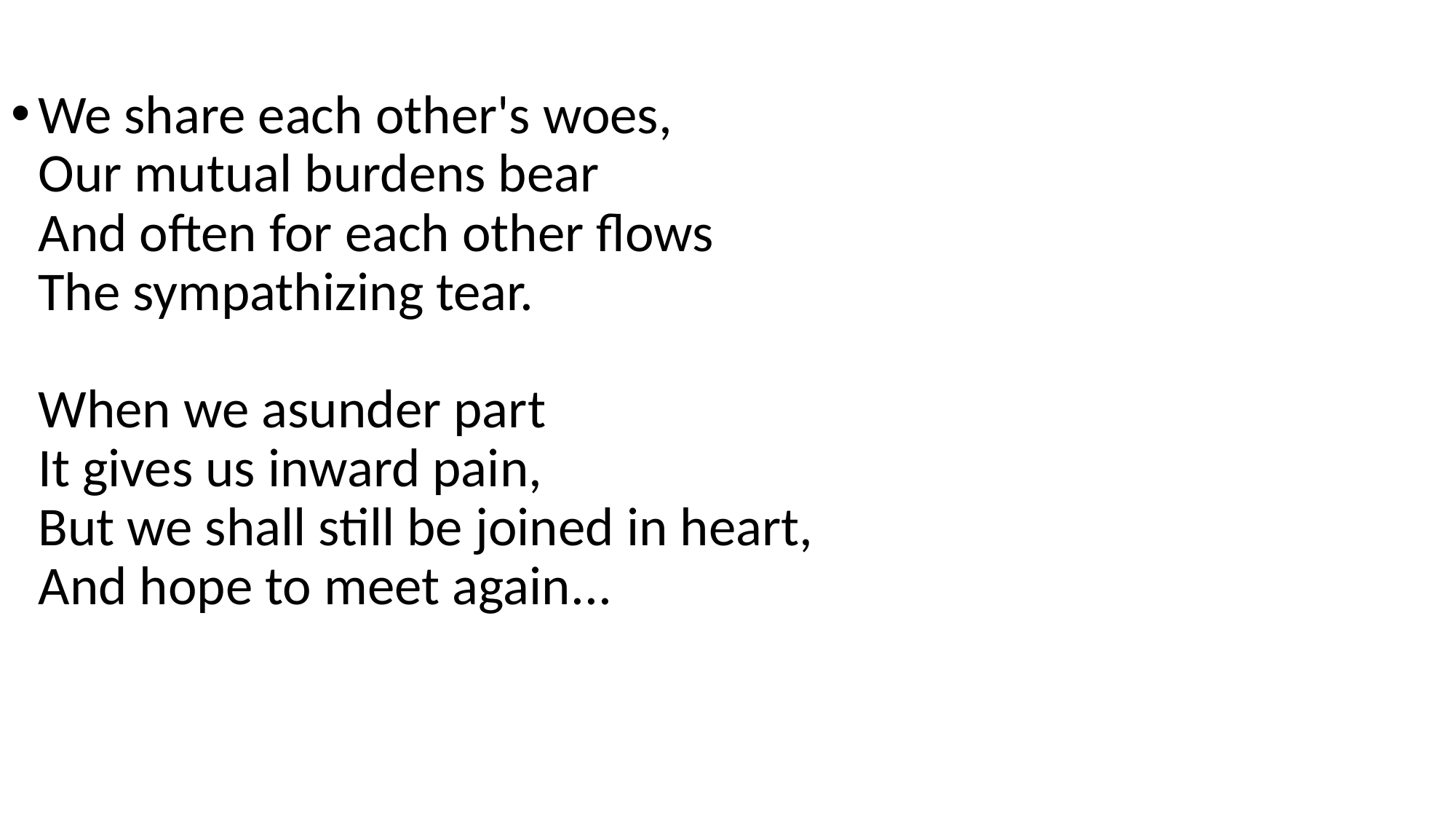

We share each other's woes,
Our mutual burdens bear
And often for each other flows
The sympathizing tear.
When we asunder part
It gives us inward pain,
But we shall still be joined in heart,
And hope to meet again...